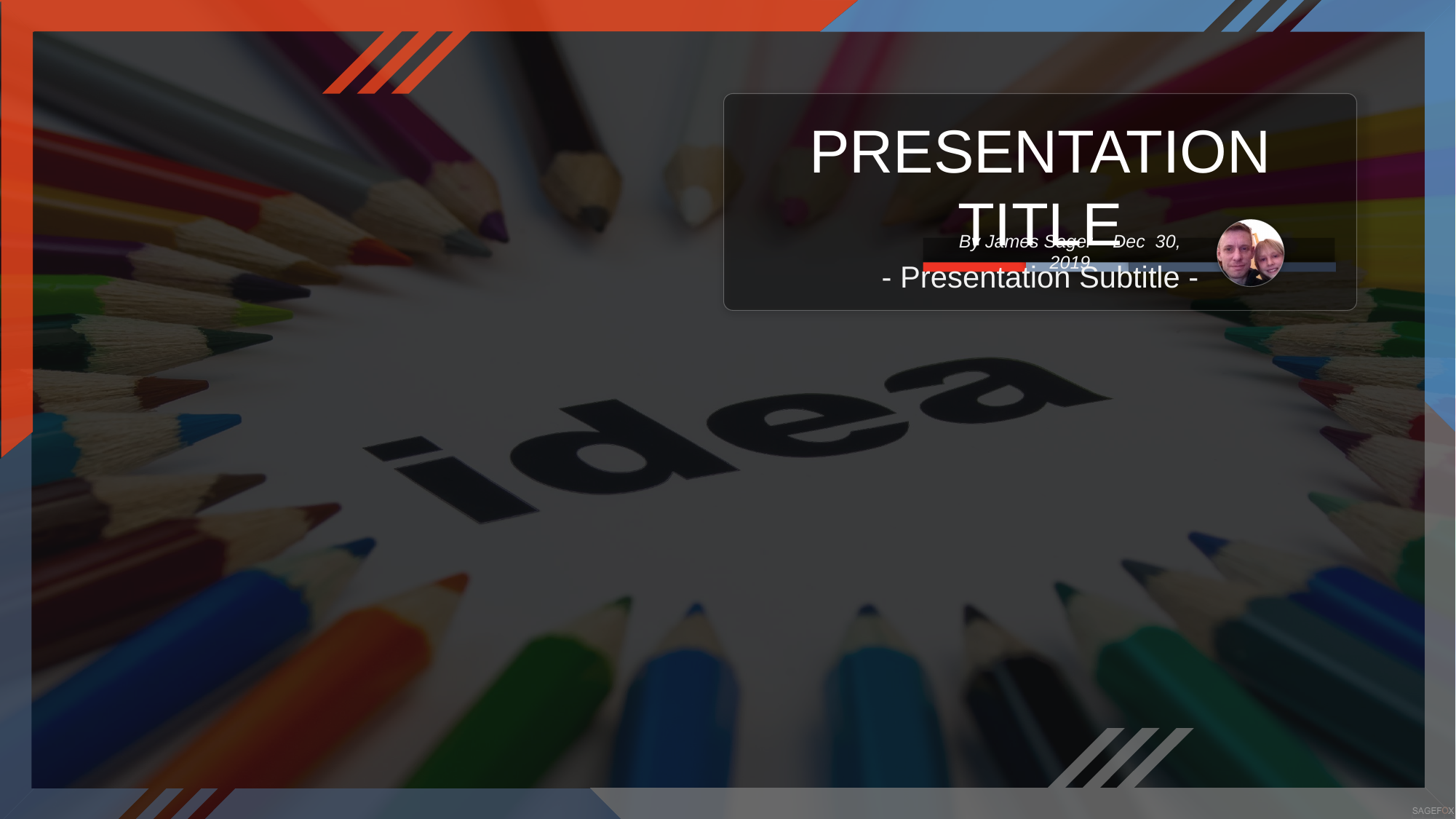

PRESENTATION TITLE
- Presentation Subtitle -

By James Sager – Dec  30, 2019